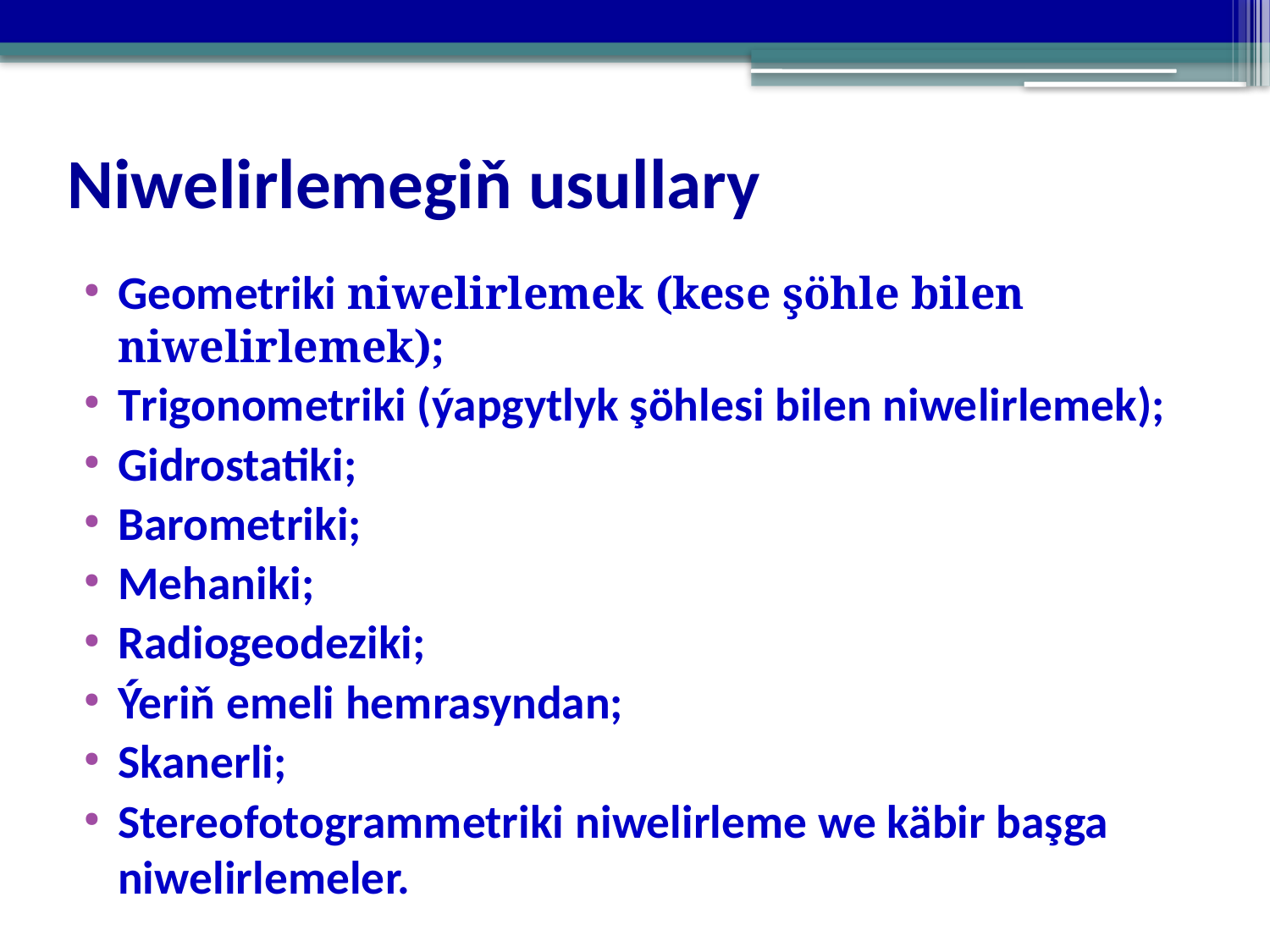

# Niwelirlemegiň usullary
Geometriki niwelirlemek (kese şöhle bilen niwelirlemek);
Trigonometriki (ýapgytlyk şöhlesi bilen niwelirlemek);
Gidrostatiki;
Barometriki;
Mehaniki;
Radiogeodeziki;
Ýeriň emeli hemrasyndan;
Skanerli;
Stereofotogrammetriki niwelirleme we käbir başga niwelirlemeler.